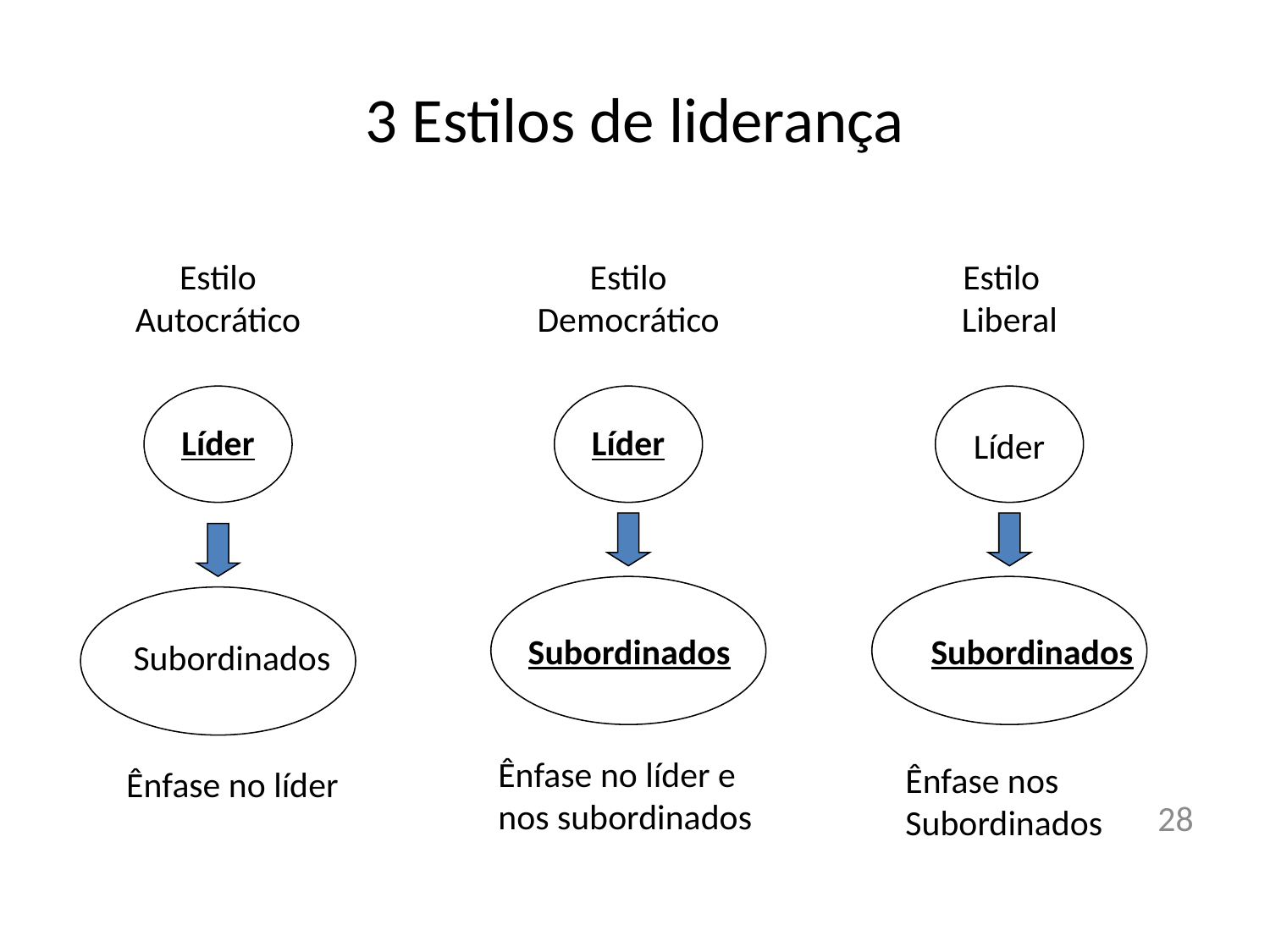

# 3 Estilos de liderança
Estilo Autocrático
Estilo Democrático
Estilo   Liberal

Líder
Líder
Líder

Subordinados
Subordinados
Subordinados
Ênfase no líder e nos subordinados
Ênfase nos Subordinados
Ênfase no líder
28